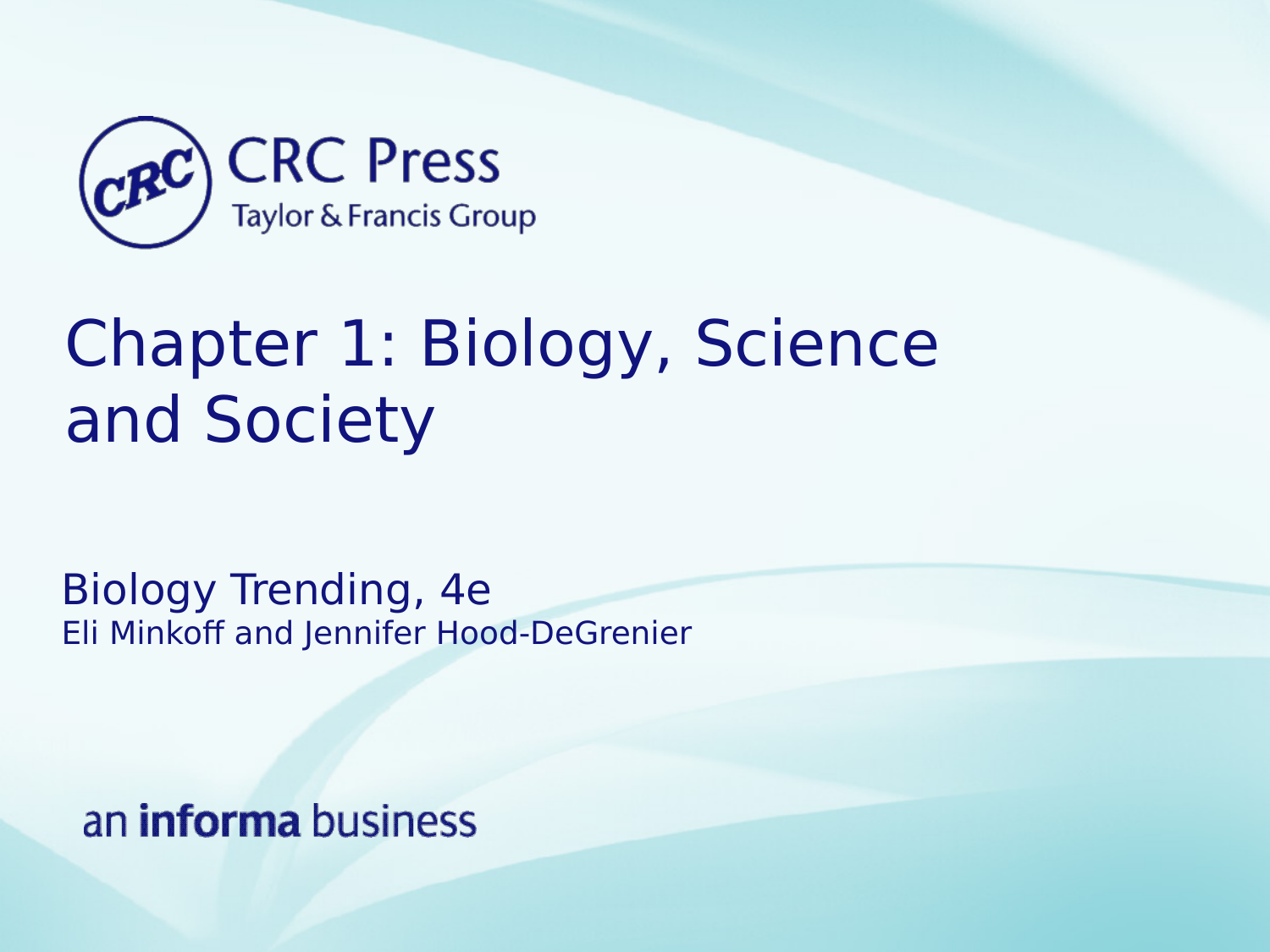

# Chapter 1: Biology, Science and Society
Biology Trending, 4e
Eli Minkoff and Jennifer Hood-DeGrenier